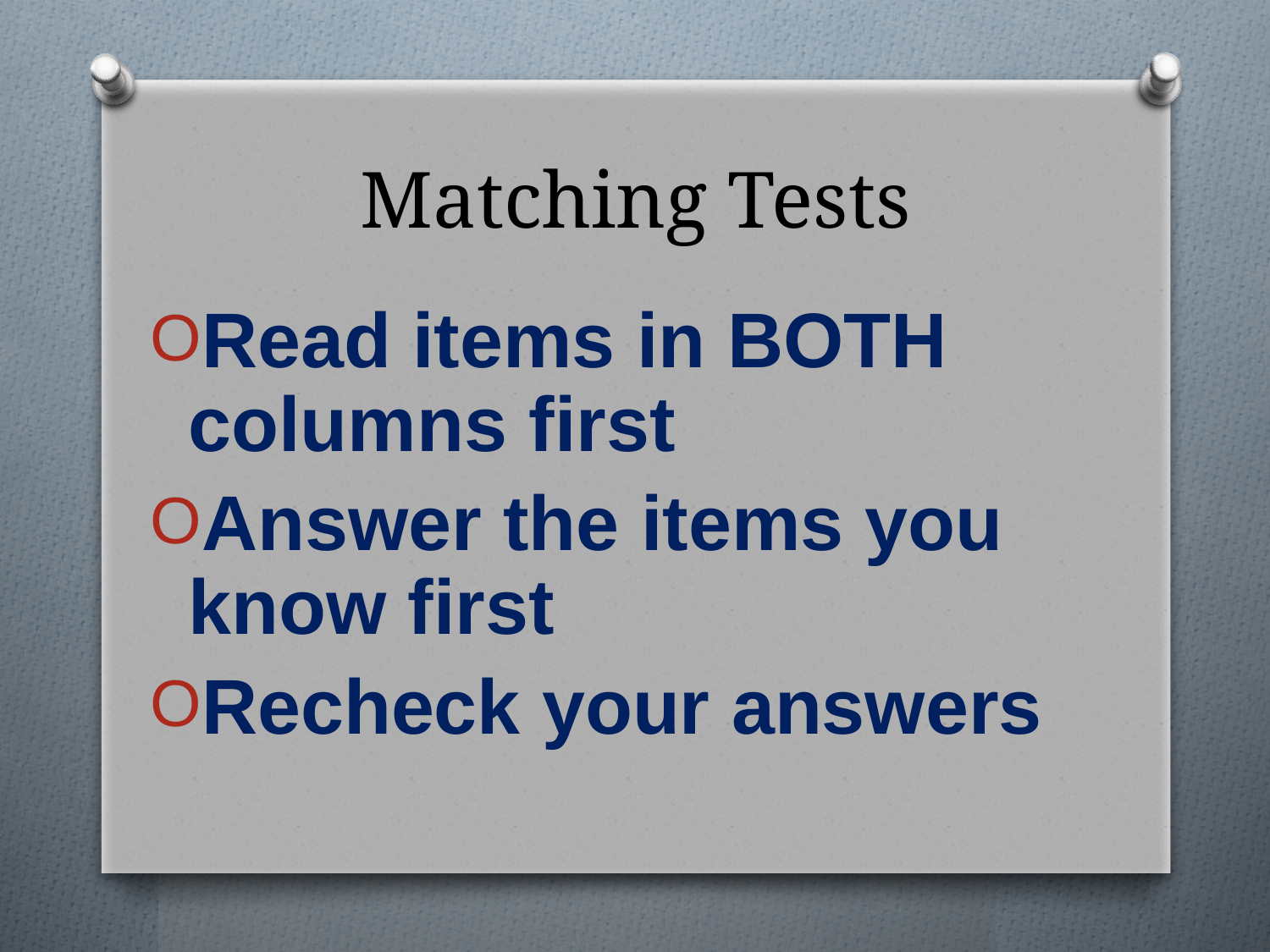

# Matching Tests
Read items in BOTH columns first
Answer the items you know first
Recheck your answers